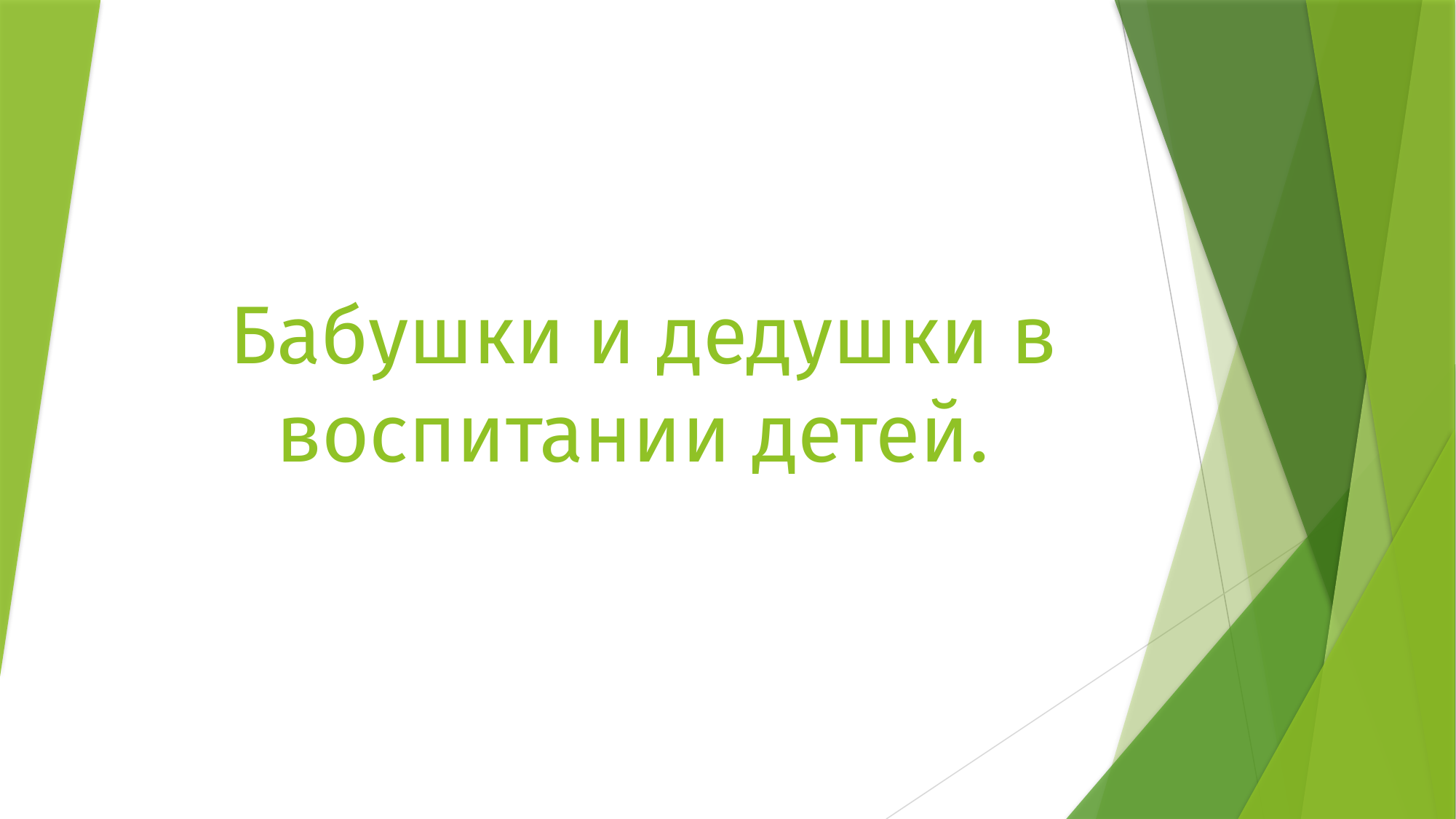

# Бабушки и дедушки в воспитании детей.